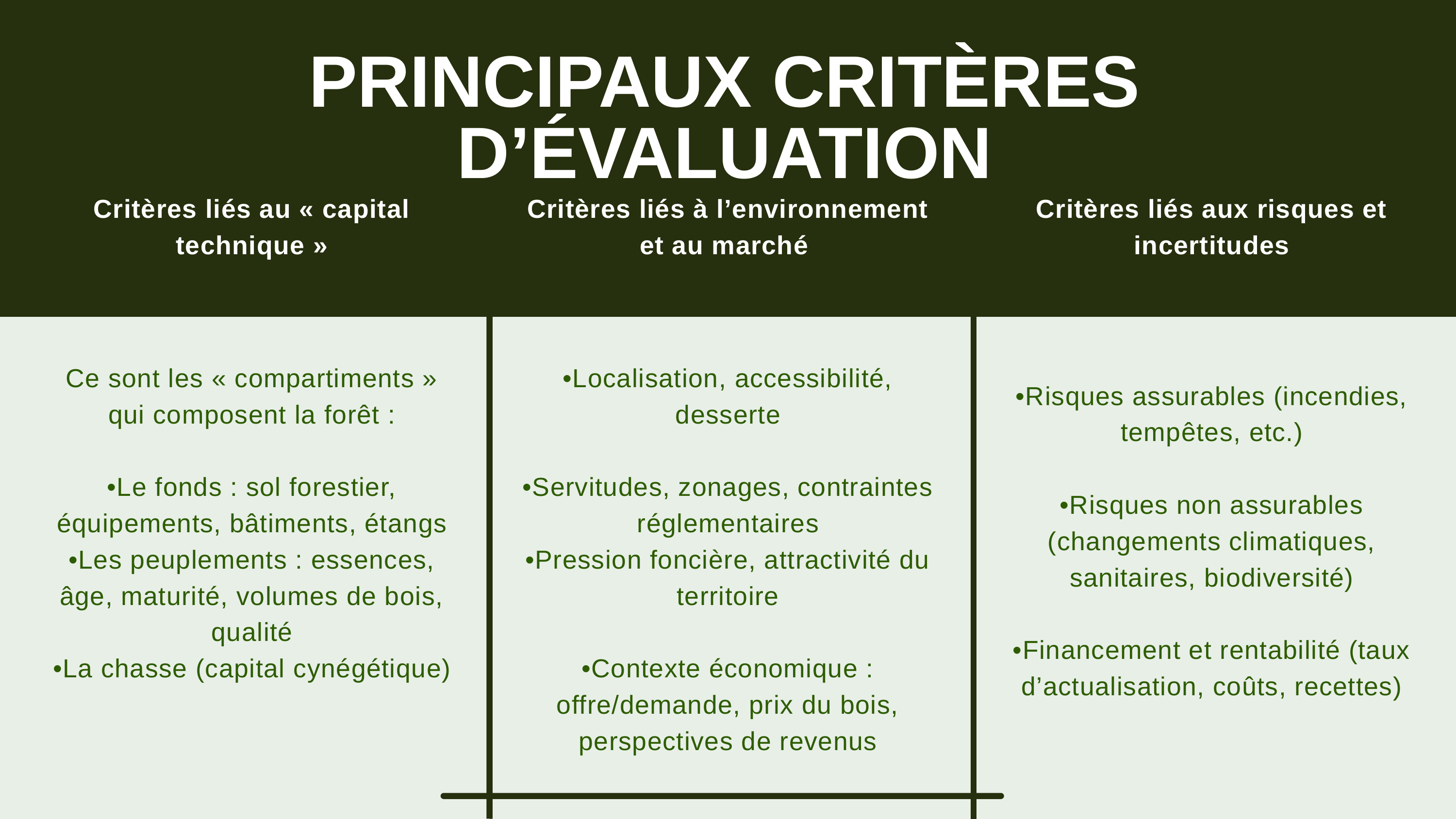

PRINCIPAUX CRITÈRES D’ÉVALUATION
Critères liés au « capital technique »

Critères liés à l’environnement et au marché

Critères liés aux risques et incertitudes

Ce sont les « compartiments » qui composent la forêt :

•Le fonds : sol forestier, équipements, bâtiments, étangs
•Les peuplements : essences, âge, maturité, volumes de bois, qualité
•La chasse (capital cynégétique)

•Localisation, accessibilité, desserte

•Servitudes, zonages, contraintes réglementaires
•Pression foncière, attractivité du territoire

•Contexte économique : offre/demande, prix du bois, perspectives de revenus

•Risques assurables (incendies, tempêtes, etc.)

•Risques non assurables (changements climatiques, sanitaires, biodiversité)

•Financement et rentabilité (taux d’actualisation, coûts, recettes)